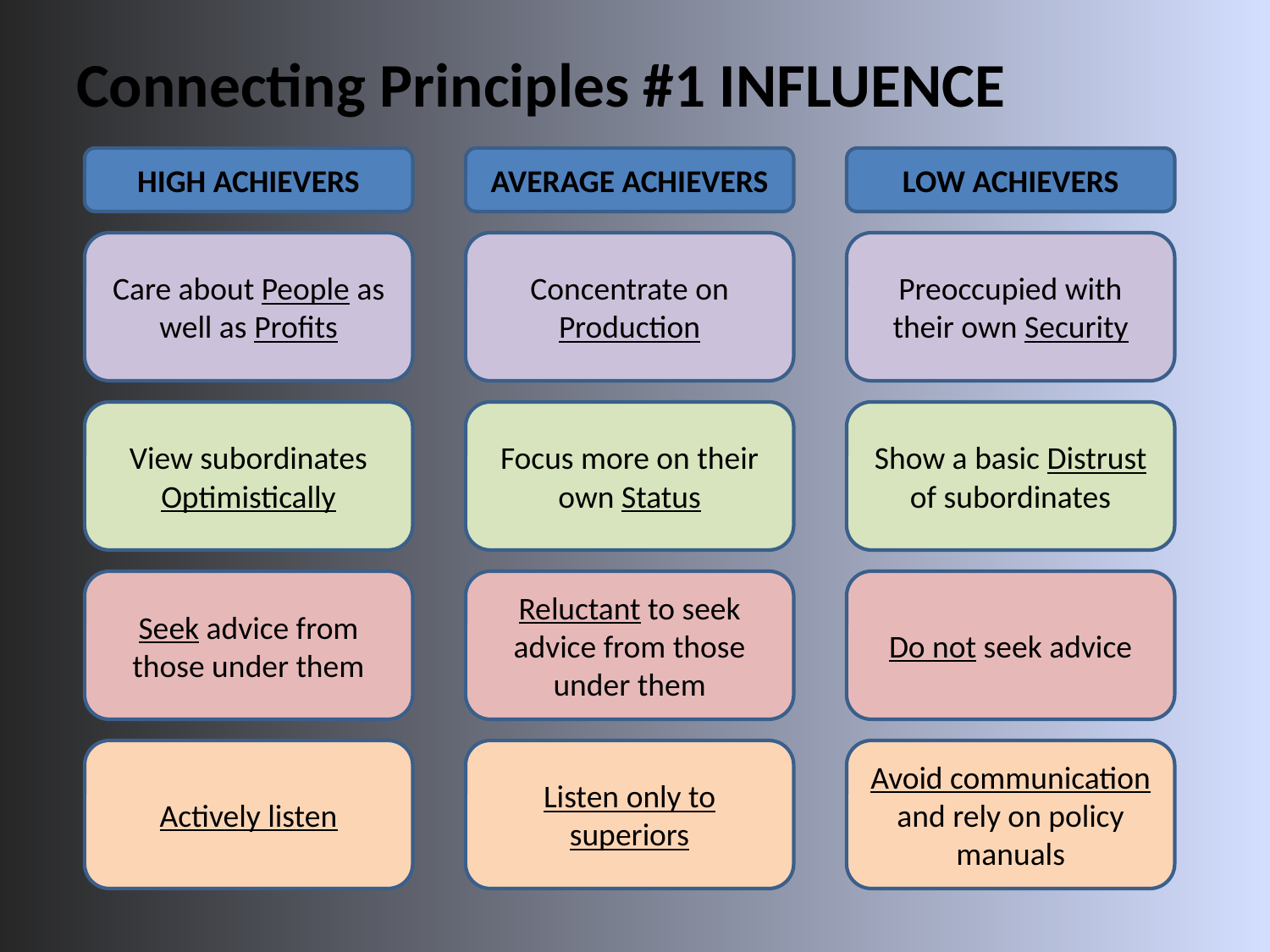

# Connecting Principles #1 INFLUENCE
HIGH ACHIEVERS
AVERAGE ACHIEVERS
LOW ACHIEVERS
Care about People as well as Profits
Concentrate on Production
Preoccupied with their own Security
View subordinates Optimistically
Focus more on their own Status
Show a basic Distrust of subordinates
Seek advice from those under them
Reluctant to seek advice from those under them
Do not seek advice
Actively listen
Listen only to superiors
Avoid communication and rely on policy manuals